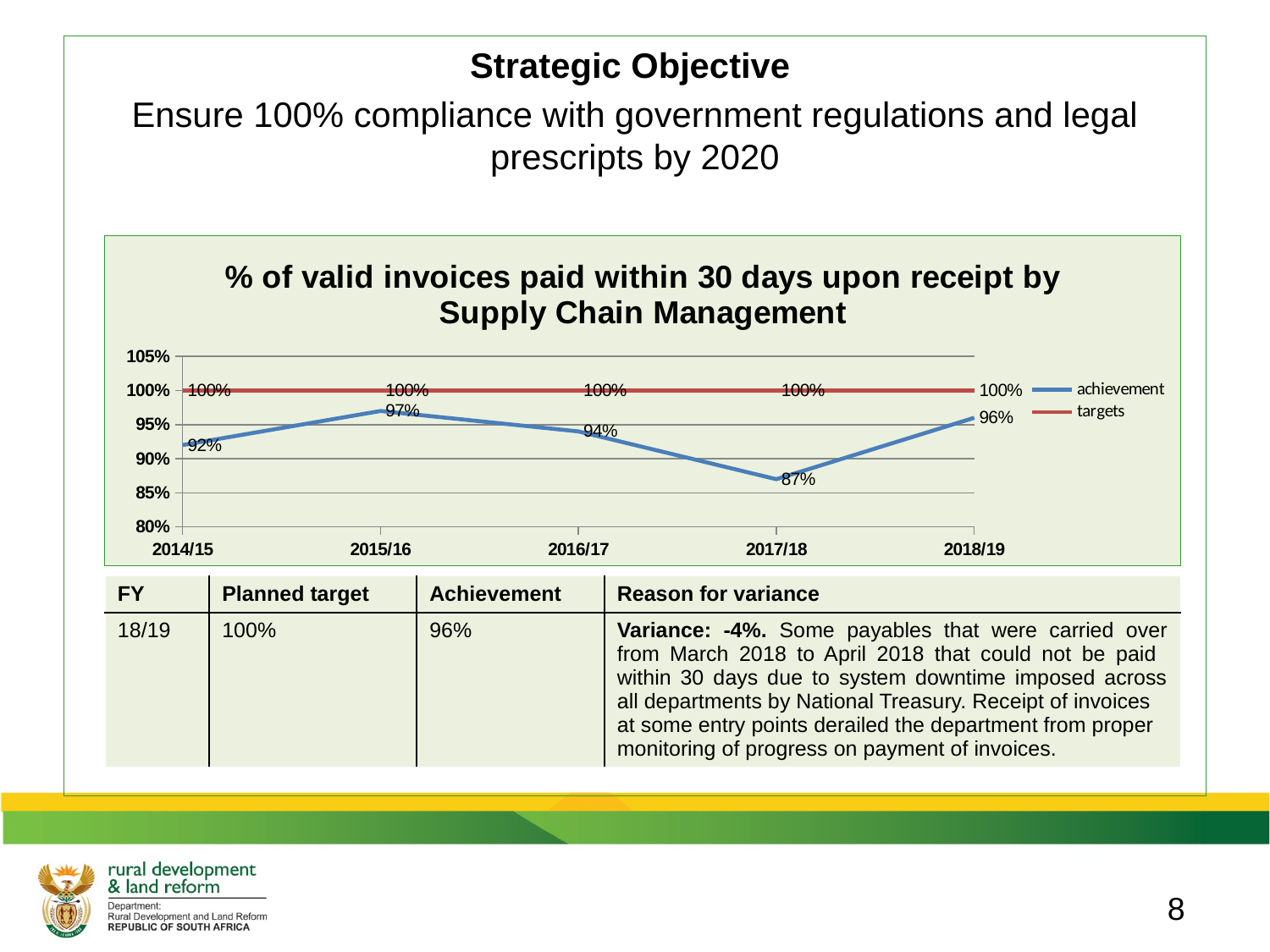

Strategic Objective
Ensure 100% compliance with government regulations and legal prescripts by 2020

### Chart: % of valid invoices paid within 30 days upon receipt by Supply Chain Management

| Category | achievement | targets |
|---|---|---|
| 2014/15 | 0.92 | 1.0 |
| 2015/16 | 0.97 | 1.0 |
| 2016/17 | 0.9400000000000001 | 1.0 |
| 2017/18 | 0.8700000000000001 | 1.0 |
| 2018/19 | 0.9600000000000001 | 1.0 |
| FY | Planned target | Achievement | Reason for variance |
| --- | --- | --- | --- |
| 18/19 | 100% | 96% | Variance: -4%. Some payables that were carried over from March 2018 to April 2018 that could not be paid within 30 days due to system downtime imposed across all departments by National Treasury. Receipt of invoices at some entry points derailed the department from proper monitoring of progress on payment of invoices. |
8